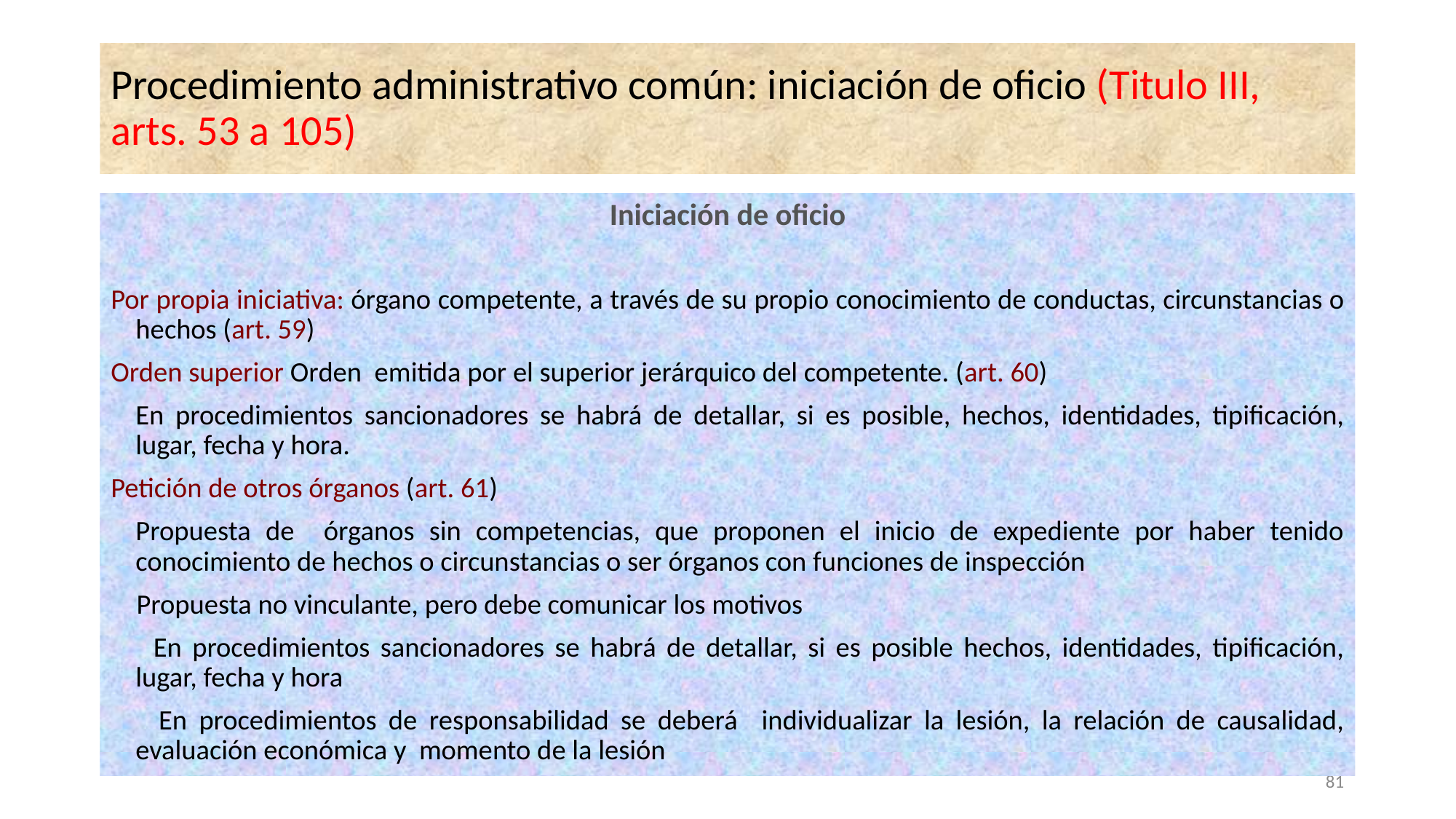

# Procedimiento administrativo común: iniciación de oficio (Titulo III, arts. 53 a 105)
Iniciación de oficio

Por propia iniciativa: órgano competente, a través de su propio conocimiento de conductas, circunstancias o hechos (art. 59)
Orden superior Orden  emitida por el superior jerárquico del competente. (art. 60)
	En procedimientos sancionadores se habrá de detallar, si es posible, hechos, identidades, tipificación, lugar, fecha y hora.
Petición de otros órganos (art. 61)
	Propuesta de  órganos sin competencias, que proponen el inicio de expediente por haber tenido conocimiento de hechos o circunstancias o ser órganos con funciones de inspección
    Propuesta no vinculante, pero debe comunicar los motivos
    En procedimientos sancionadores se habrá de detallar, si es posible hechos, identidades, tipificación, lugar, fecha y hora
    En procedimientos de responsabilidad se deberá  individualizar la lesión, la relación de causalidad, evaluación económica y  momento de la lesión

81